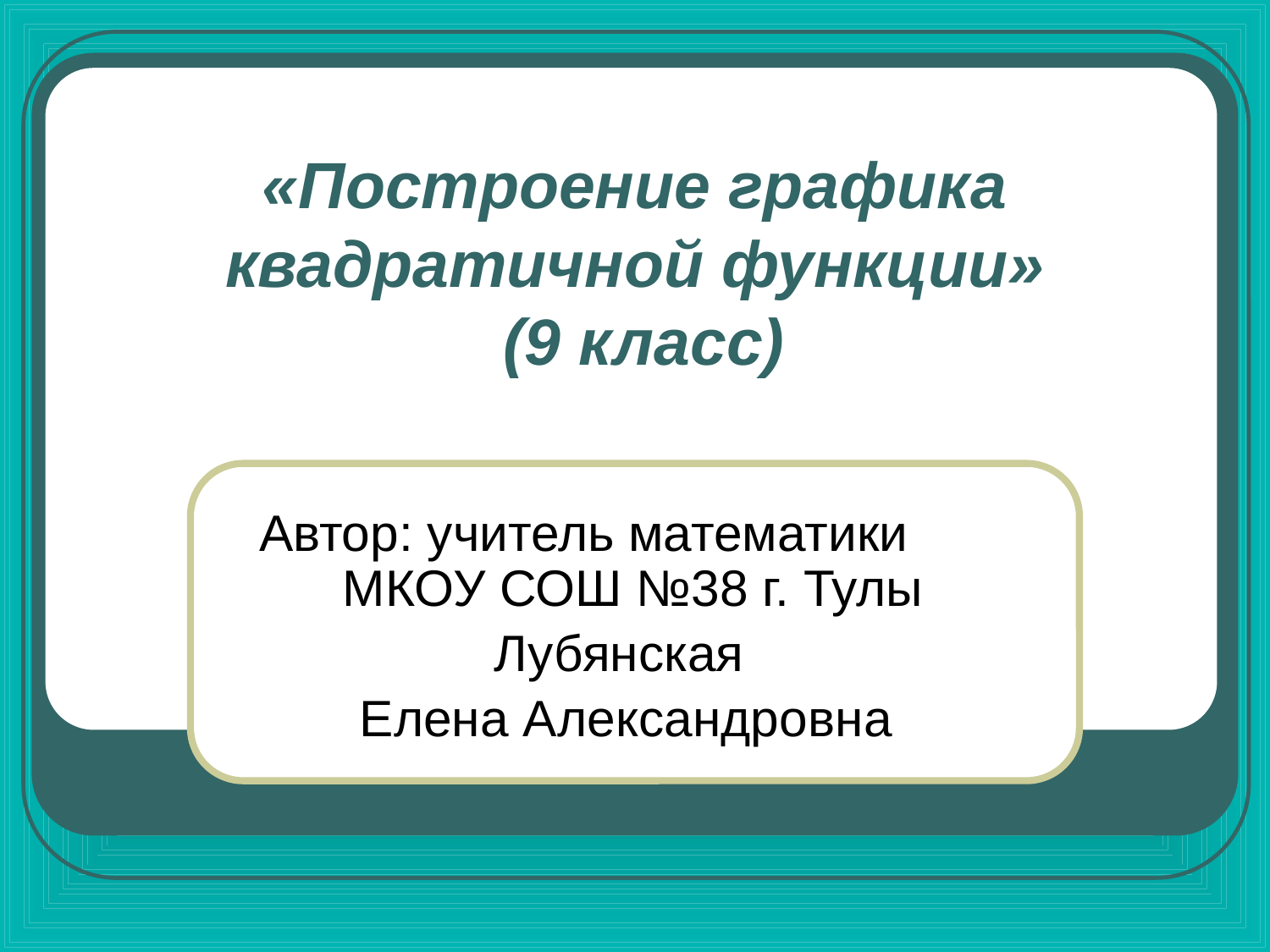

# «Построение графика квадратичной функции» (9 класс)
Автор: учитель математики        МКОУ СОШ №38 г. Тулы
Лубянская
 Елена Александровна